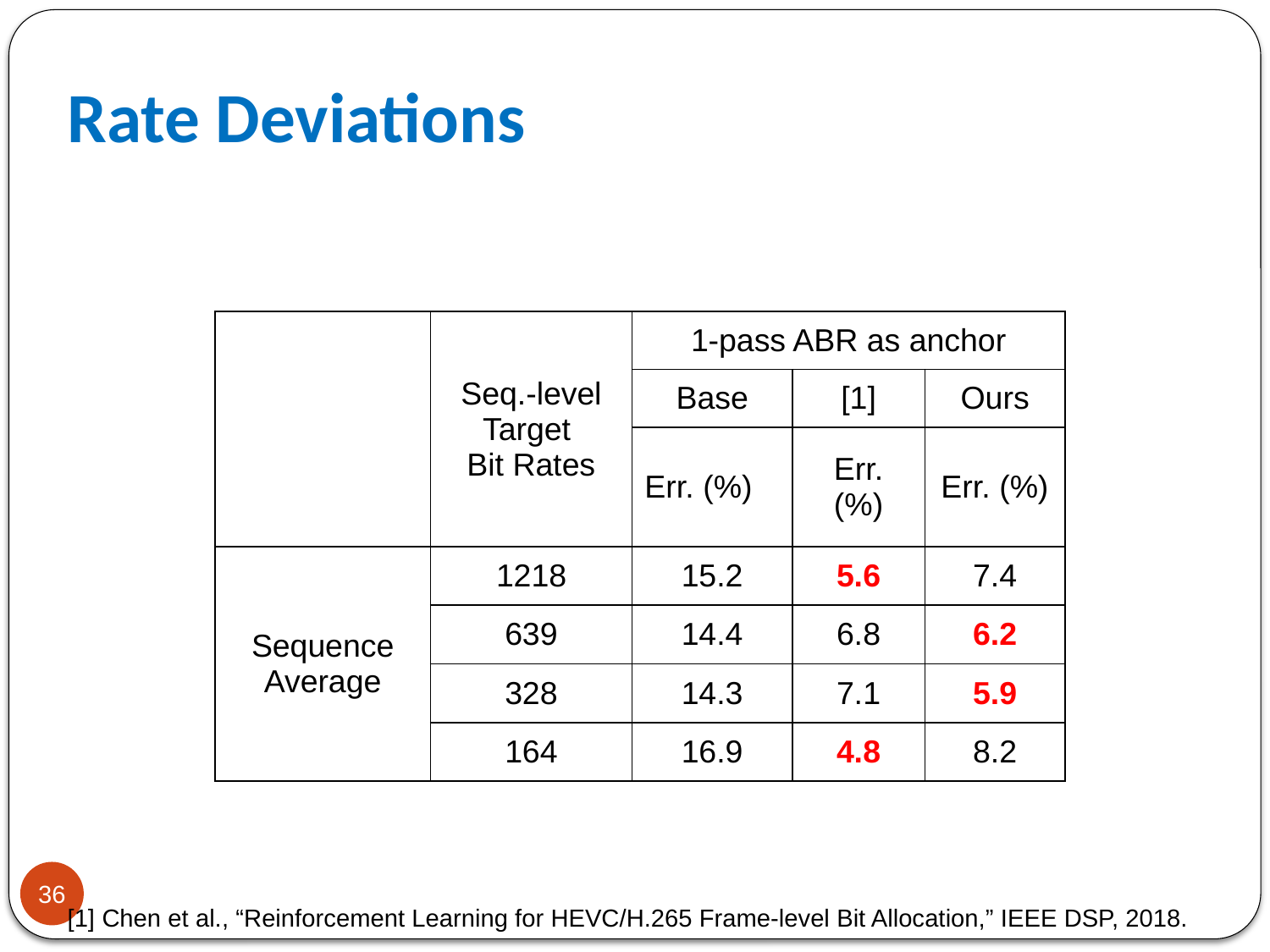

# Rate Deviations
|  | Seq.-level Target Bit Rates | 1-pass ABR as anchor |  |  |
| --- | --- | --- | --- | --- |
|  |  | Base | [1] | Ours |
|  |  | Err. (%) | Err. (%) | Err. (%) |
| Sequence Average | 1218 | 15.2 | 5.6 | 7.4 |
|  | 639 | 14.4 | 6.8 | 6.2 |
|  | 328 | 14.3 | 7.1 | 5.9 |
|  | 164 | 16.9 | 4.8 | 8.2 |
36
[1] Chen et al., “Reinforcement Learning for HEVC/H.265 Frame-level Bit Allocation,” IEEE DSP, 2018.